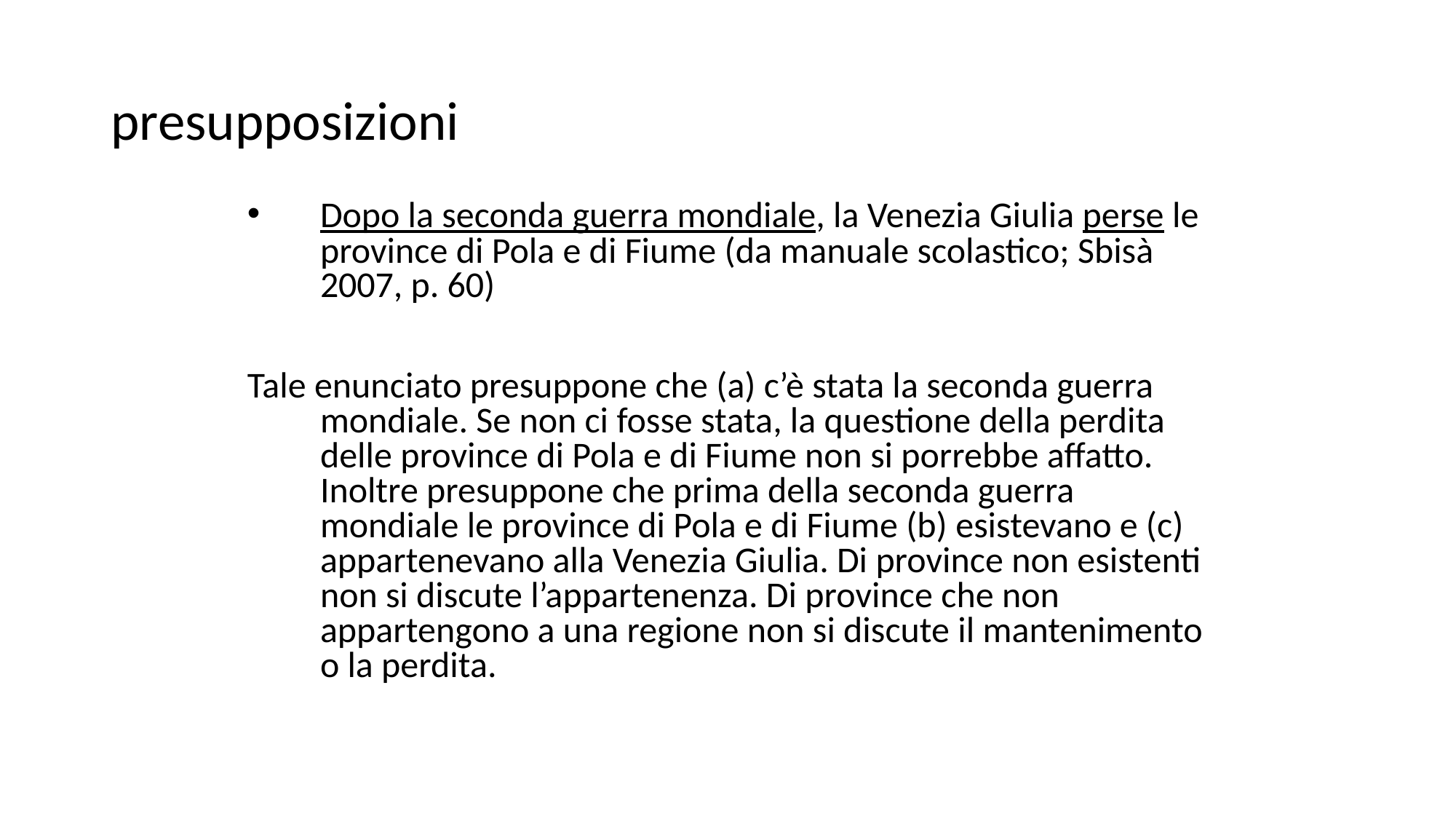

# presupposizioni
Dopo la seconda guerra mondiale, la Venezia Giulia perse le province di Pola e di Fiume (da manuale scolastico; Sbisà 2007, p. 60)

Tale enunciato presuppone che (a) c’è stata la seconda guerra mondiale. Se non ci fosse stata, la questione della perdita delle province di Pola e di Fiume non si porrebbe affatto. Inoltre presuppone che prima della seconda guerra mondiale le province di Pola e di Fiume (b) esistevano e (c) appartenevano alla Venezia Giulia. Di province non esistenti non si discute l’appartenenza. Di province che non appartengono a una regione non si discute il mantenimento o la perdita.